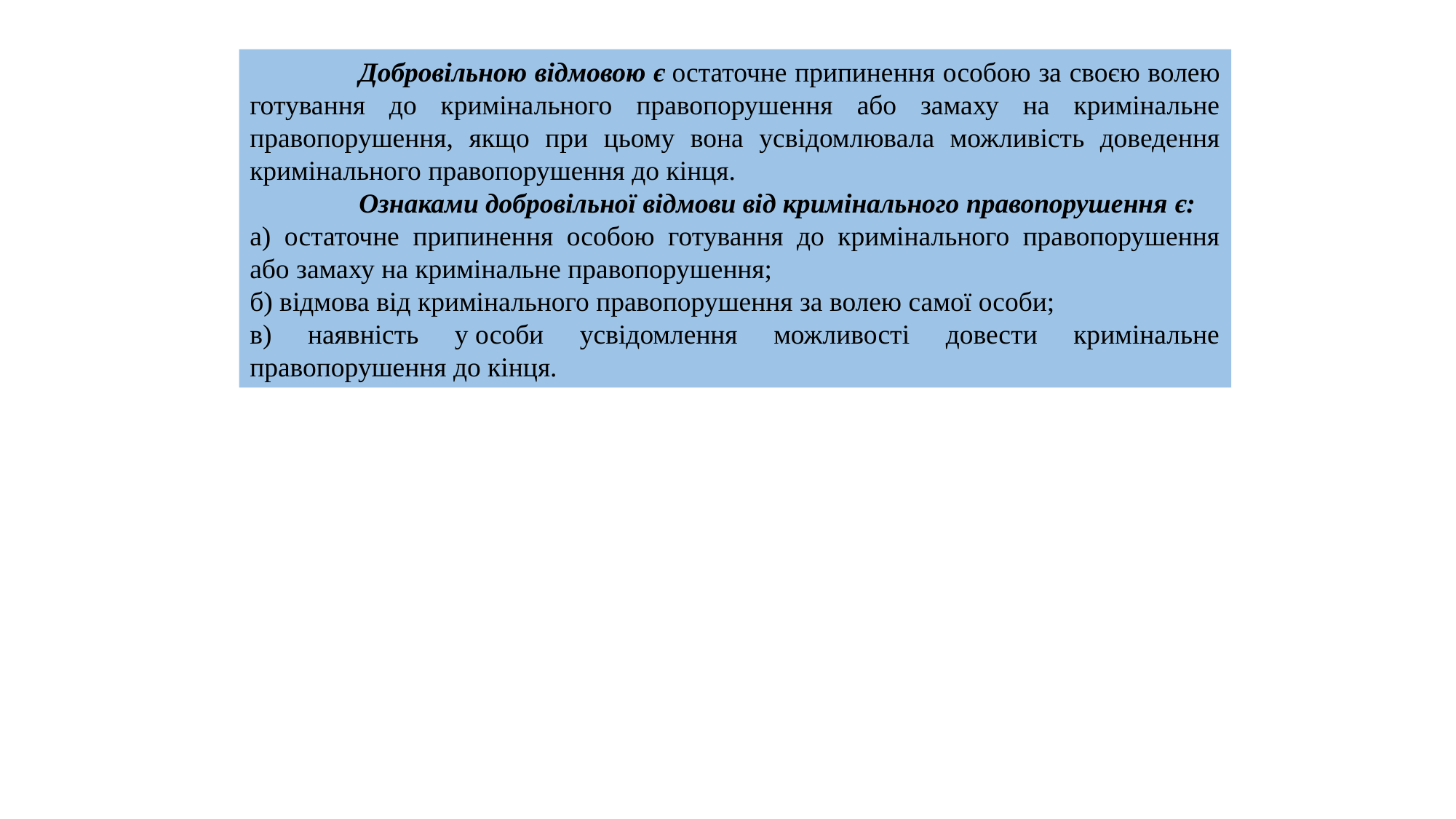

Добровільною відмовою є остаточне припинення особою за своєю волею готування до кримінального правопорушення або замаху на кримінальне правопорушення, якщо при цьому вона усвідомлювала можливість доведення кримінального правопорушення до кінця.
	Ознаками добровільної відмови від кримінального правопорушення є:
а) остаточне припинення особою готування до кримінального правопорушення або замаху на кримінальне правопорушення;
б) відмова від кримінального правопорушення за волею самої особи;
в) наявність у особи усвідомлення можливості довести кримінальне правопорушення до кінця.